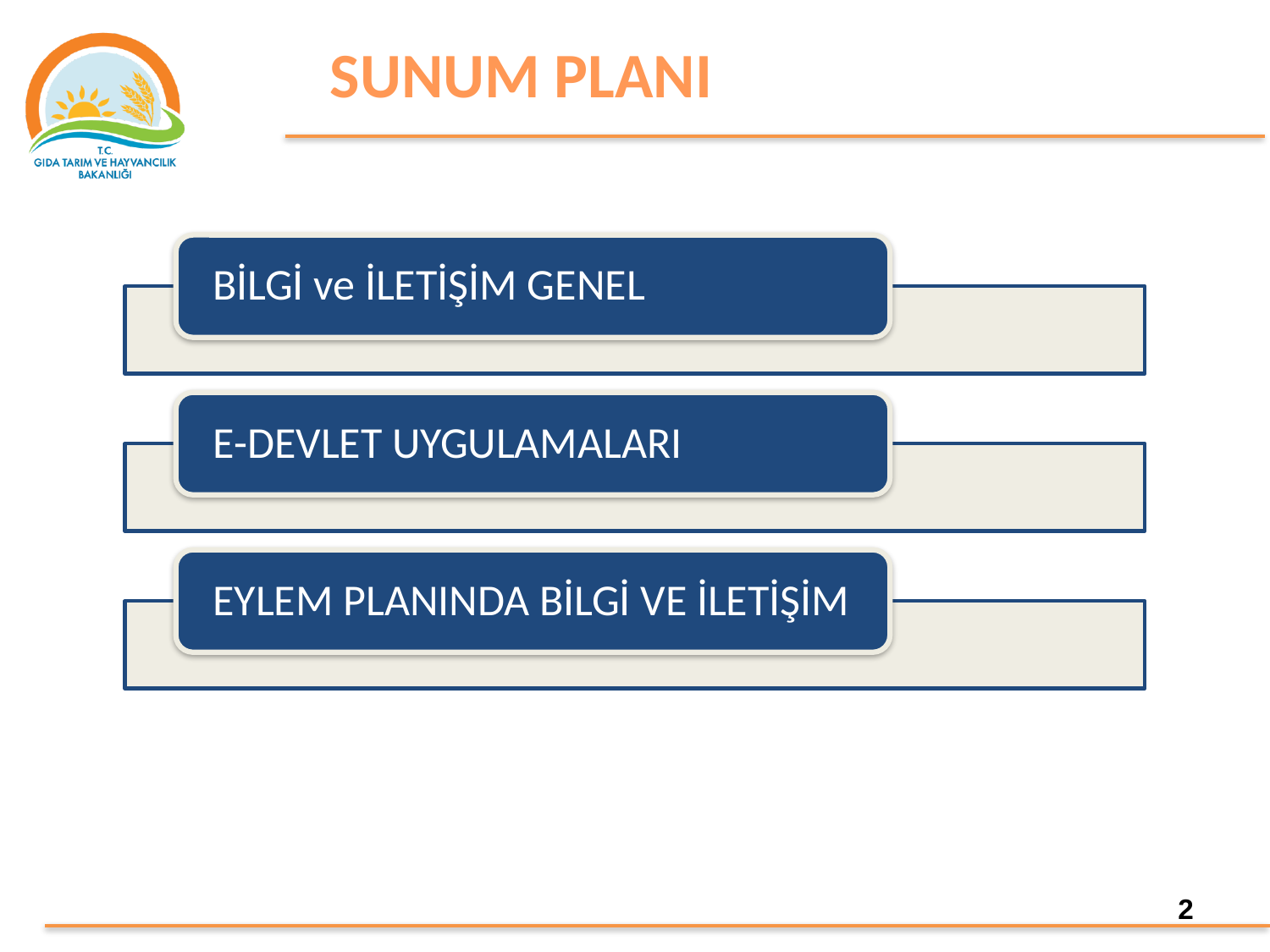

SUNUM PLANI
BİLGİ ve İLETİŞİM GENEL
E-DEVLET UYGULAMALARI
EYLEM PLANINDA BİLGİ VE İLETİŞİM
2